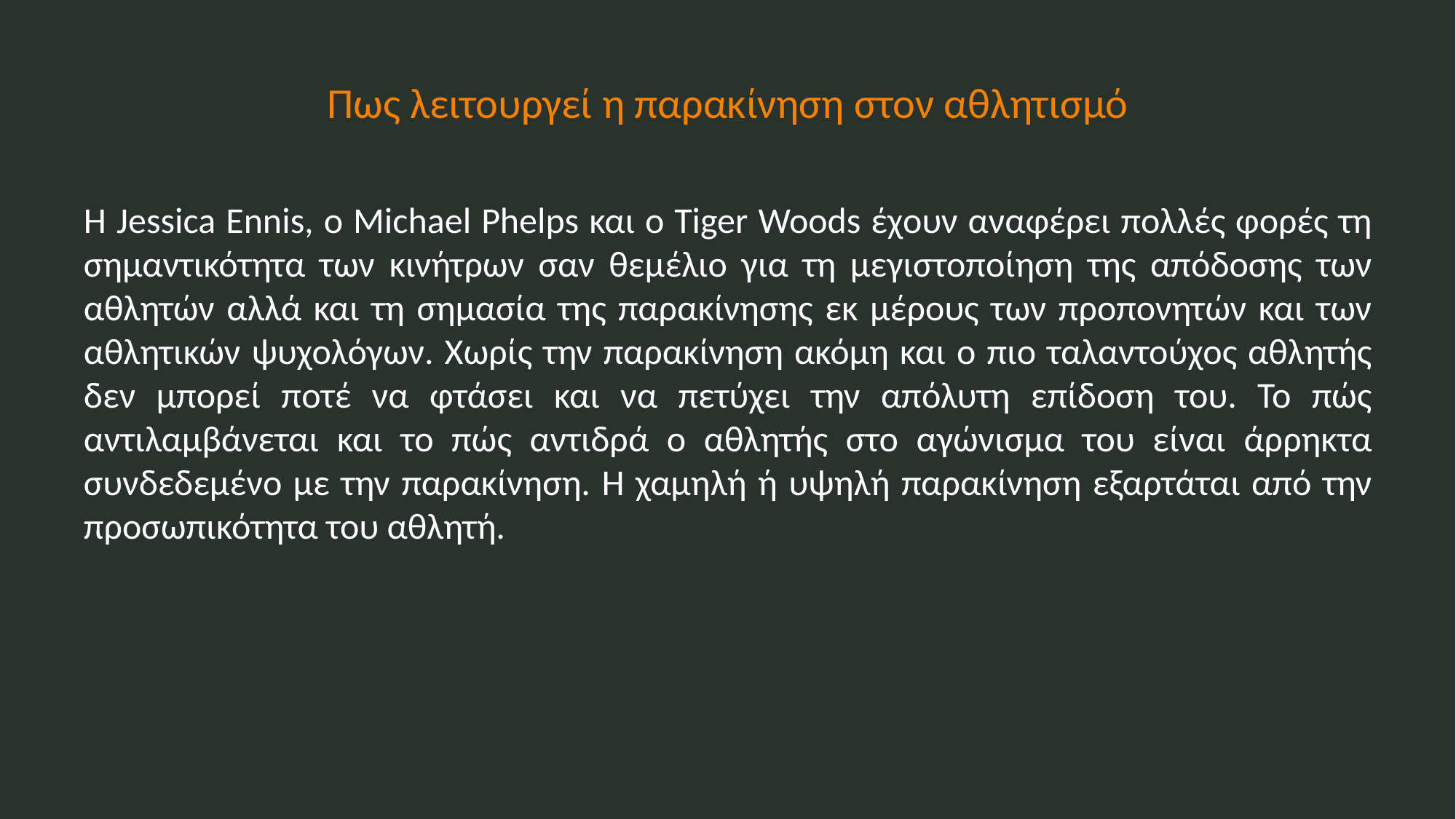

# Πως λειτουργεί η παρακίνηση στον αθλητισμό
Η Jessica Ennis, ο Michael Phelps και ο Tiger Woods έχουν αναφέρει πολλές φορές τη σημαντικότητα των κινήτρων σαν θεμέλιο για τη μεγιστοποίηση της απόδοσης των αθλητών αλλά και τη σημασία της παρακίνησης εκ μέρους των προπονητών και των αθλητικών ψυχολόγων. Χωρίς την παρακίνηση ακόμη και ο πιο ταλαντούχος αθλητής δεν μπορεί ποτέ να φτάσει και να πετύχει την απόλυτη επίδοση του. Το πώς αντιλαμβάνεται και το πώς αντιδρά ο αθλητής στο αγώνισμα του είναι άρρηκτα συνδεδεμένο με την παρακίνηση. Η χαμηλή ή υψηλή παρακίνηση εξαρτάται από την προσωπικότητα του αθλητή.